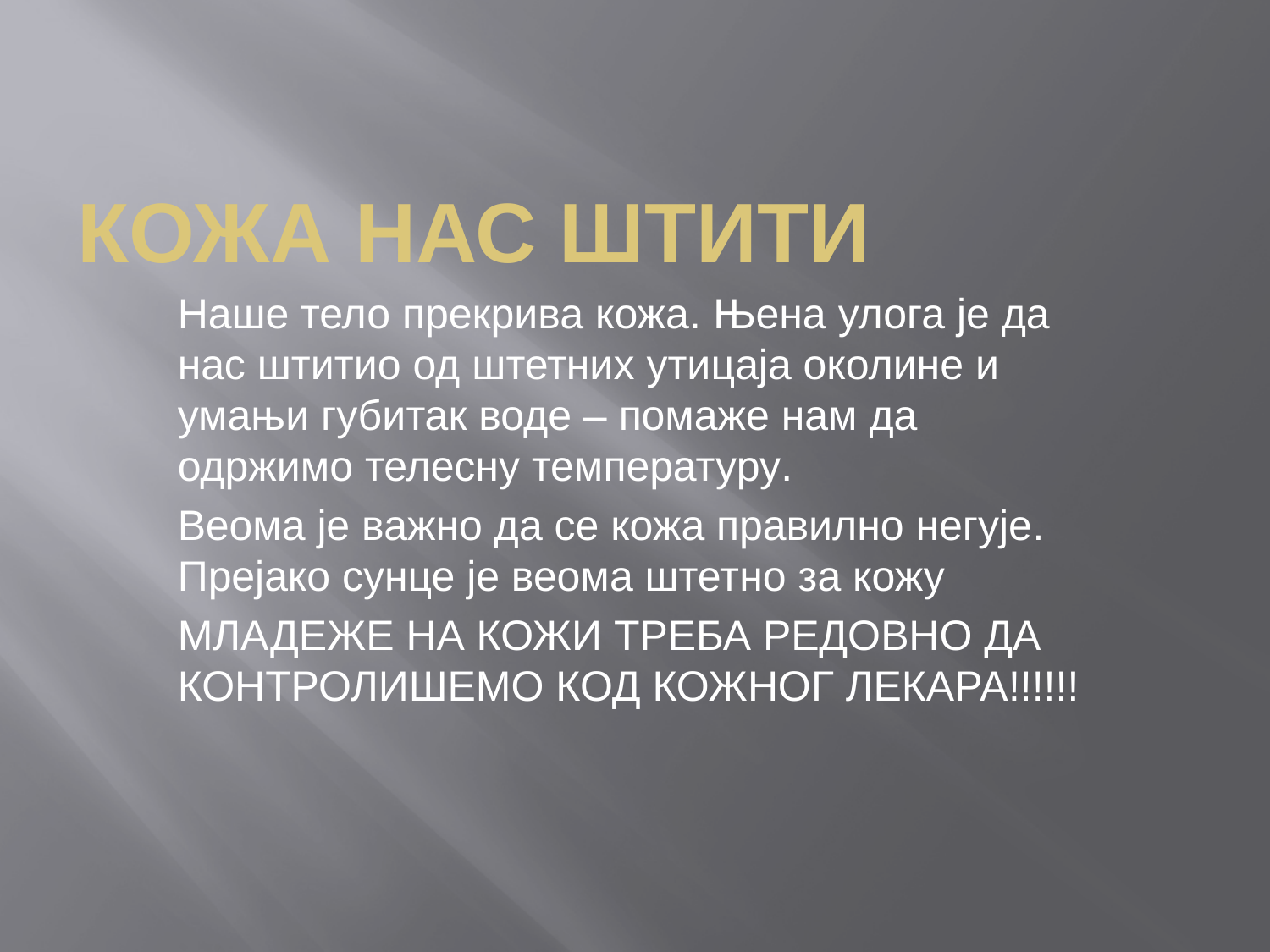

# КОЖА НАС ШТИТИ
Наше тело прекрива кожа. Њена улога је да нас штитио од штетних утицаја околине и умањи губитак воде – помаже нам да одржимо телесну температуру.
Веома је важно да се кожа правилно негује. Прејако сунце је веома штетно за кожу
МЛАДЕЖЕ НА КОЖИ ТРЕБА РЕДОВНО ДА КОНТРОЛИШЕМО КОД КОЖНОГ ЛЕКАРА!!!!!!